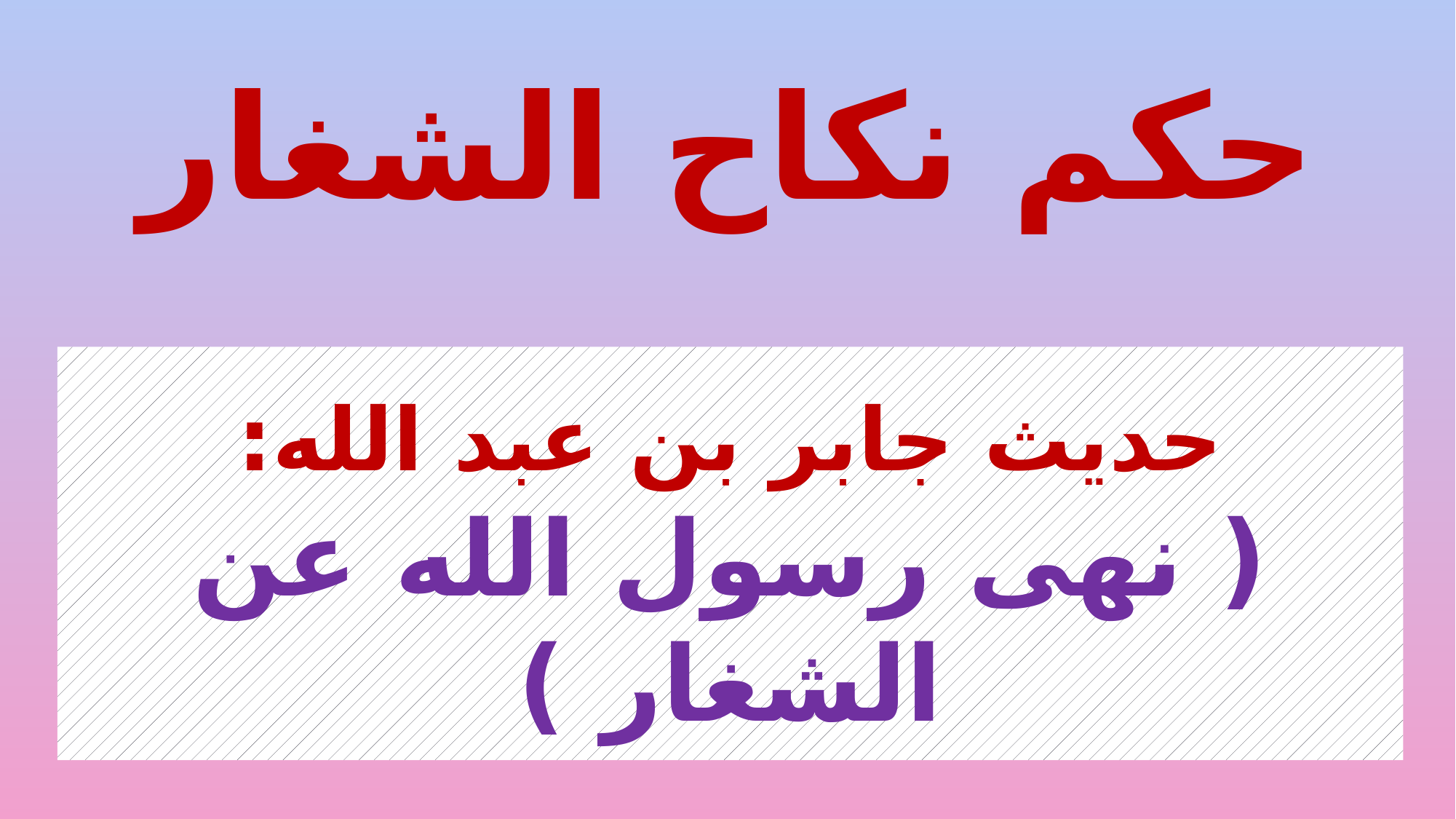

# حكم نكاح الشغار

حديث جابر بن عبد الله:
( نهى رسول الله عن الشغار )